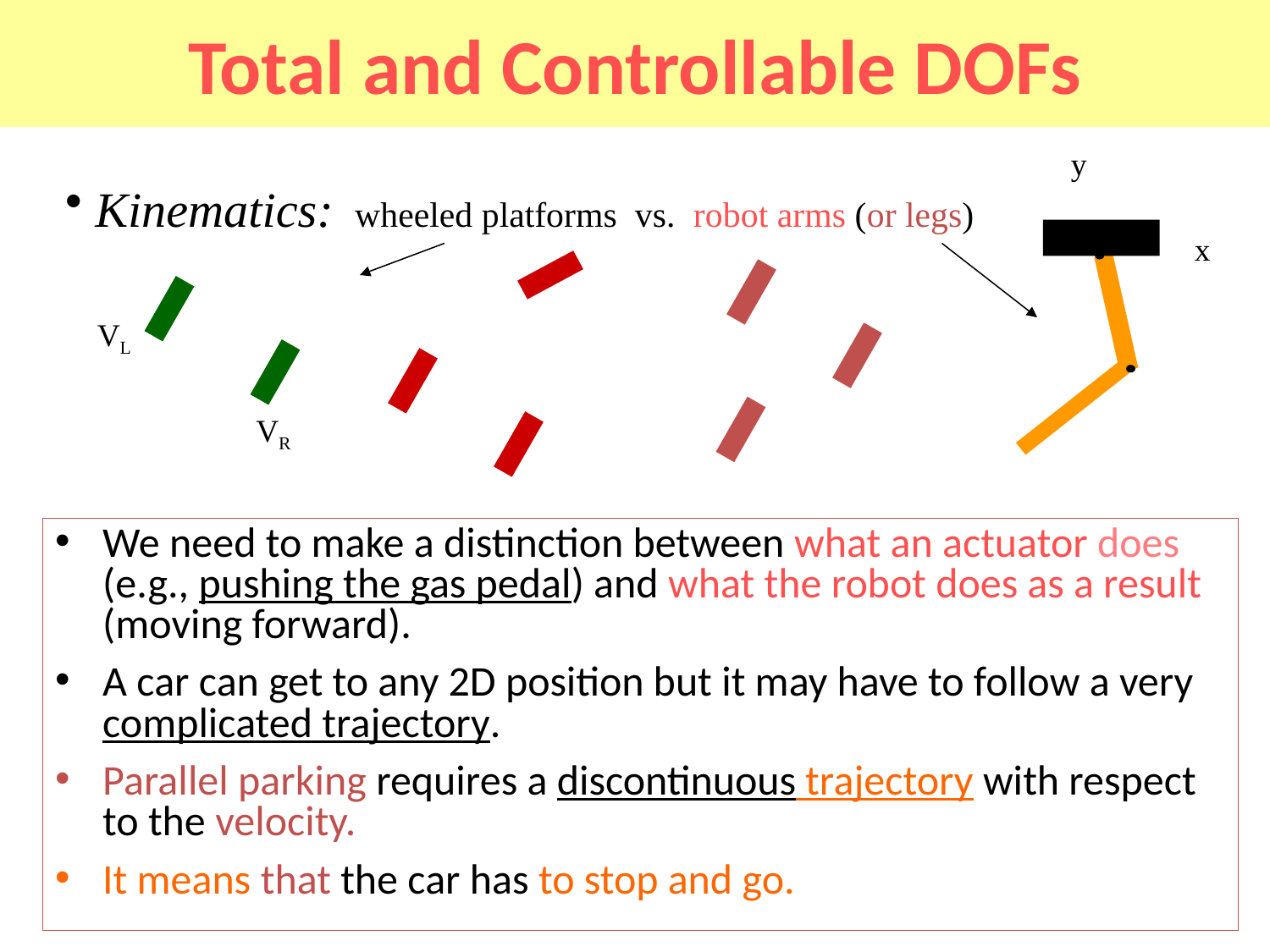

#
Total and Controllable DOFs
y

 Kinematics:  wheeled platforms  vs.  robot arms (or legs)

x

VL

VR

We need to make a distinction between what an actuator does (e.g., pushing the gas pedal) and what the robot does as a result (moving forward).
A car can get to any 2D position but it may have to follow a very complicated trajectory.
Parallel parking requires a discontinuous trajectory with respect to the velocity.
It means that the car has to stop and go.